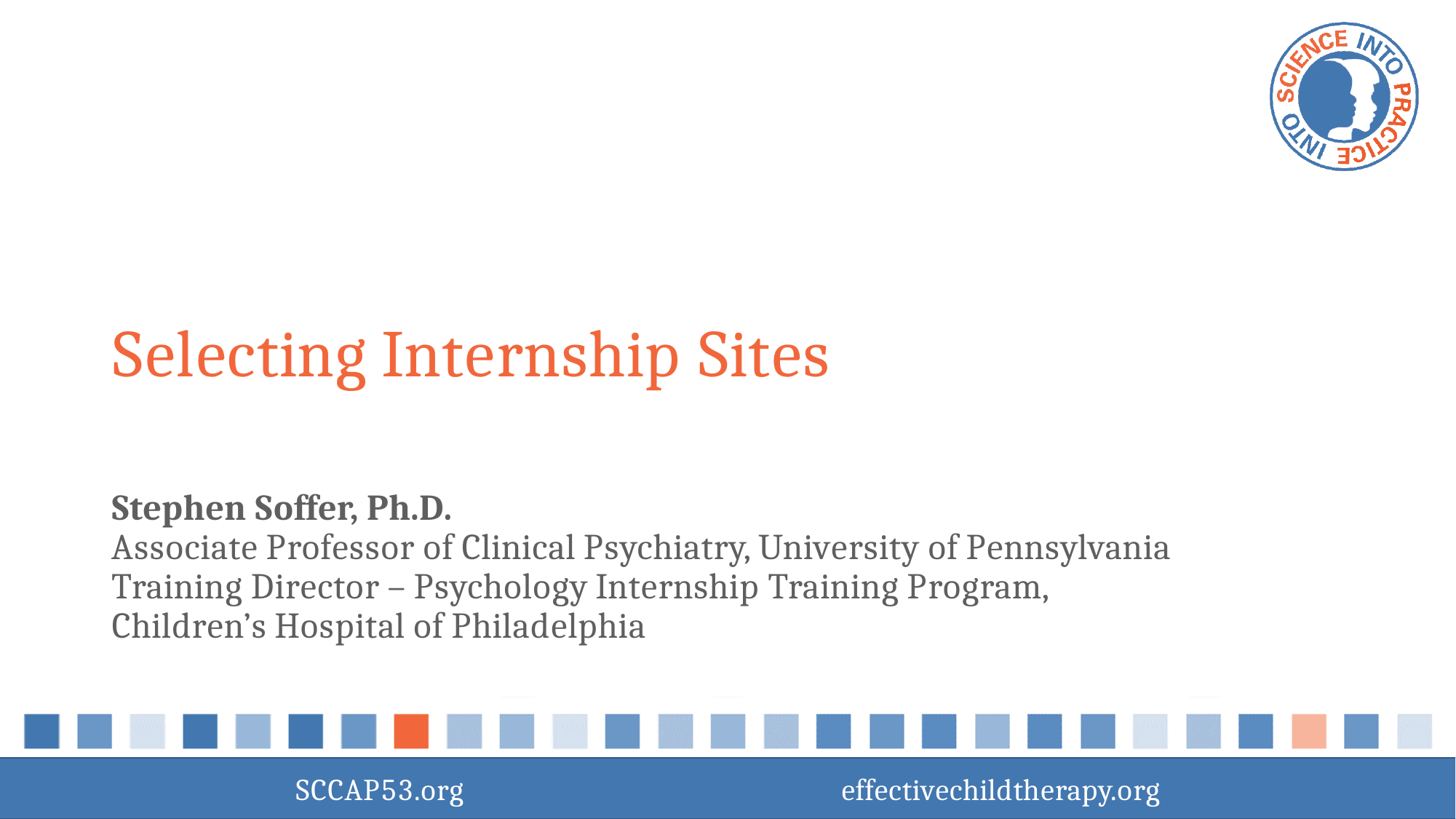

# Selecting Internship Sites
Stephen Soffer, Ph.D.
Associate Professor of Clinical Psychiatry, University of Pennsylvania
Training Director – Psychology Internship Training Program, Children’s Hospital of Philadelphia